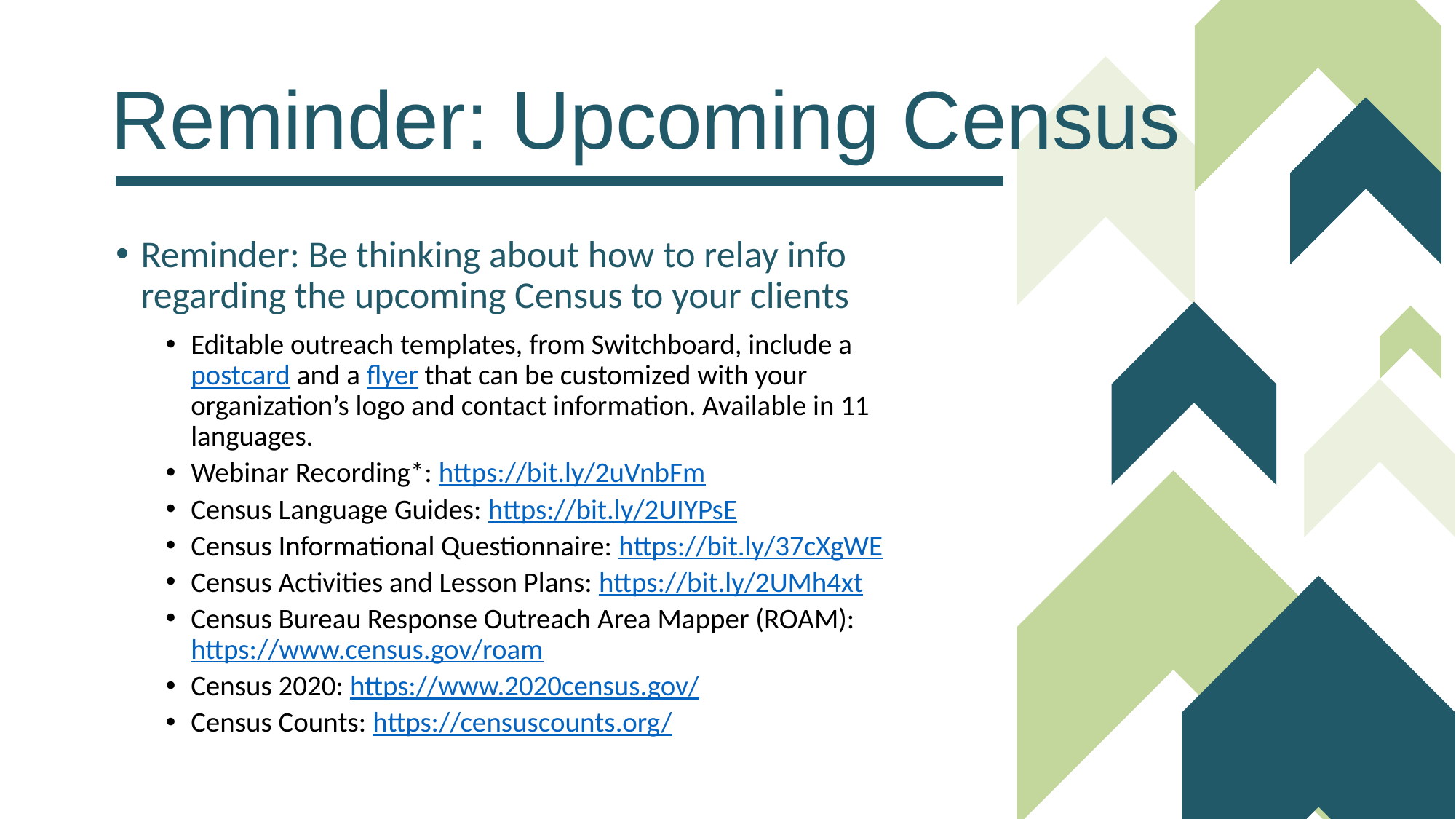

# Reminder: Upcoming Census

Reminder: Be thinking about how to relay info regarding the upcoming Census to your clients
Editable outreach templates, from Switchboard, include a postcard and a flyer that can be customized with your organization’s logo and contact information. Available in 11 languages.
Webinar Recording*: https://bit.ly/2uVnbFm
Census Language Guides: https://bit.ly/2UIYPsE
Census Informational Questionnaire: https://bit.ly/37cXgWE
Census Activities and Lesson Plans: https://bit.ly/2UMh4xt
Census Bureau Response Outreach Area Mapper (ROAM): https://www.census.gov/roam
Census 2020: https://www.2020census.gov/
Census Counts: https://censuscounts.org/